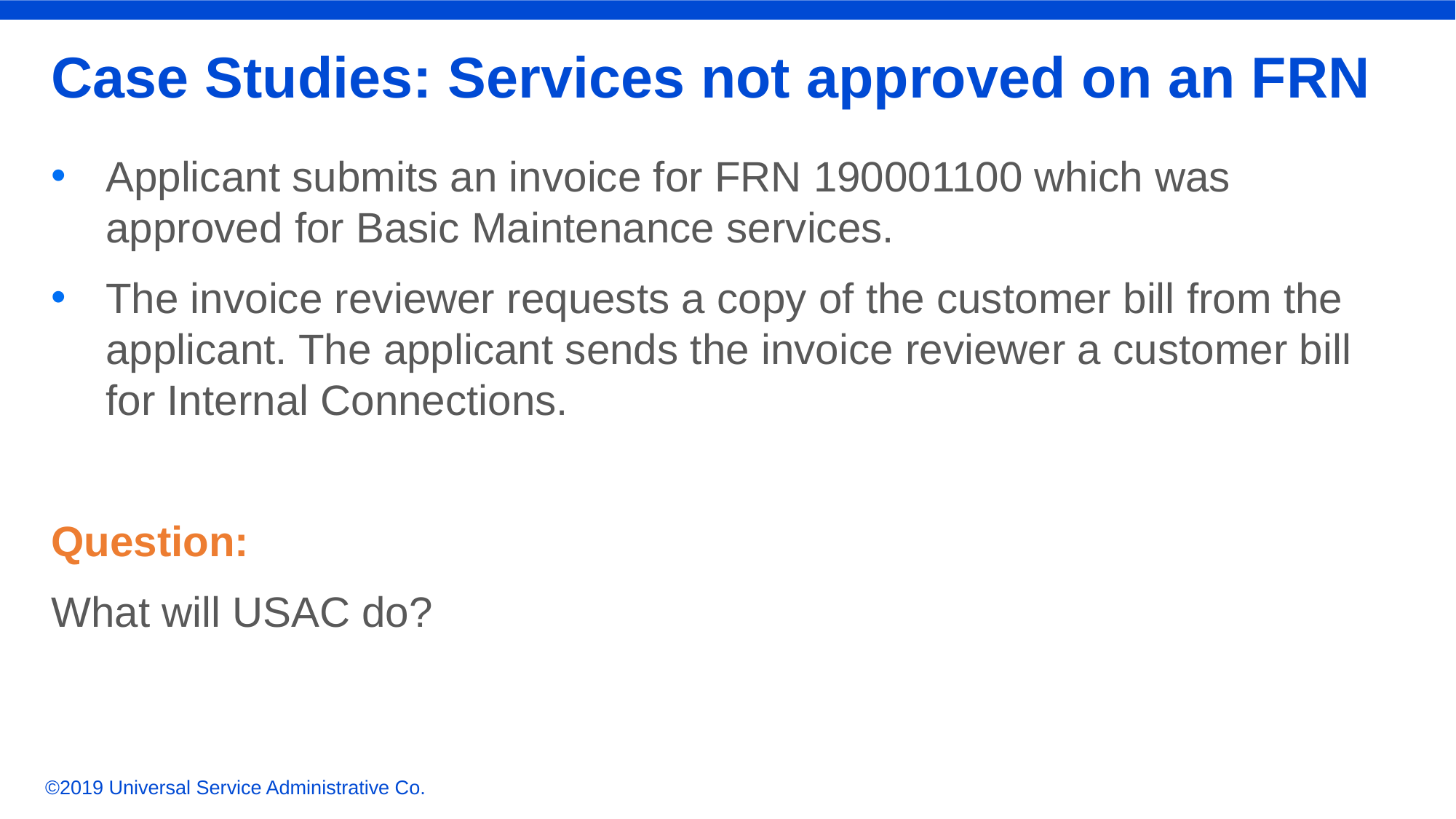

# Case Studies: Services not approved on an FRN
Applicant submits an invoice for FRN 190001100 which was approved for Basic Maintenance services.
The invoice reviewer requests a copy of the customer bill from the applicant. The applicant sends the invoice reviewer a customer bill for Internal Connections.

Question:
What will USAC do?

©2019 Universal Service Administrative Co.